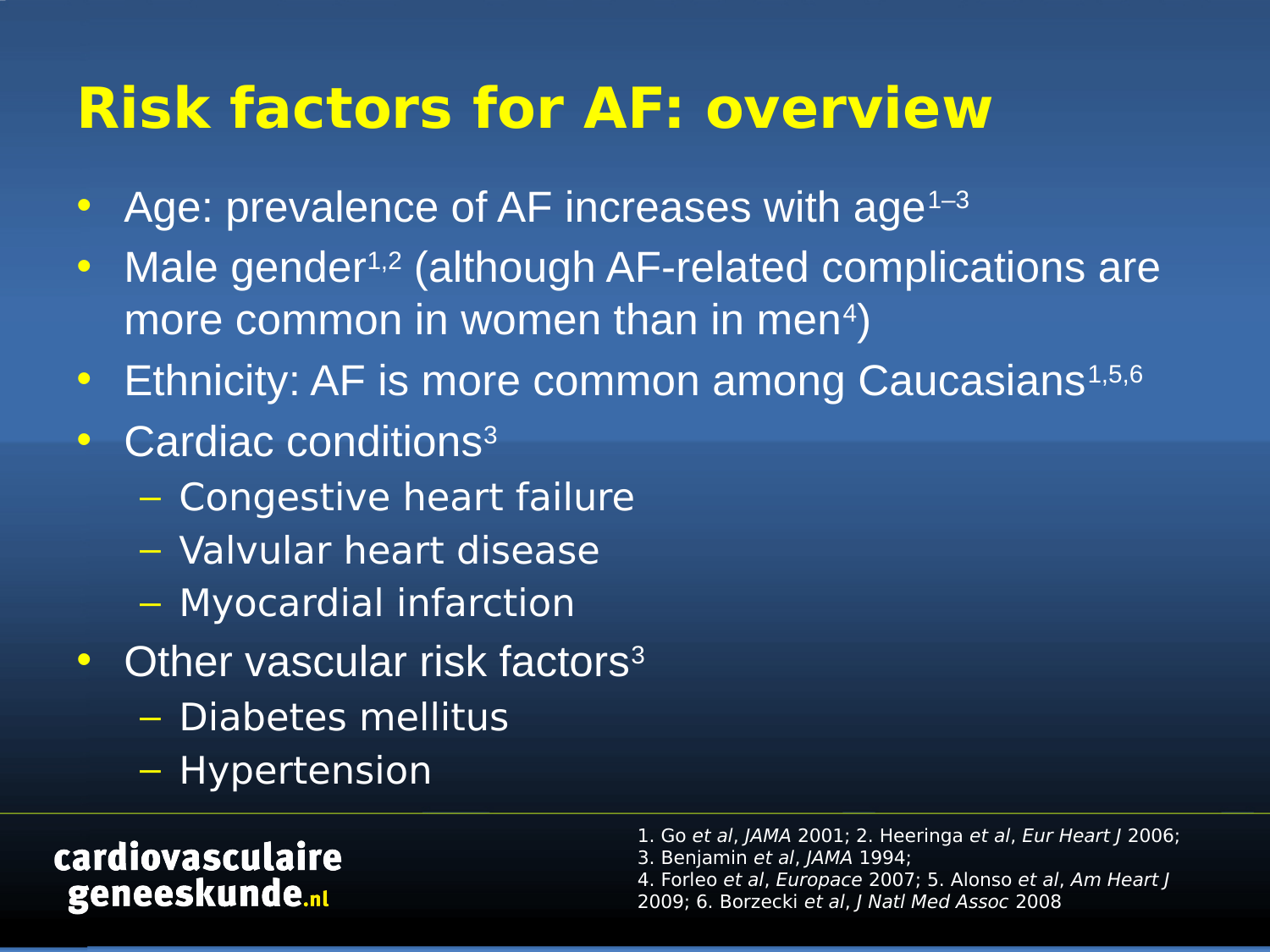

# Risk factors for AF: overview
Age: prevalence of AF increases with age1–3
Male gender1,2 (although AF-related complications are more common in women than in men4)
Ethnicity: AF is more common among Caucasians1,5,6
Cardiac conditions3
Congestive heart failure
Valvular heart disease
Myocardial infarction
Other vascular risk factors3
Diabetes mellitus
Hypertension
1. Go et al, JAMA 2001; 2. Heeringa et al, Eur Heart J 2006; 3. Benjamin et al, JAMA 1994;
4. Forleo et al, Europace 2007; 5. Alonso et al, Am Heart J 2009; 6. Borzecki et al, J Natl Med Assoc 2008